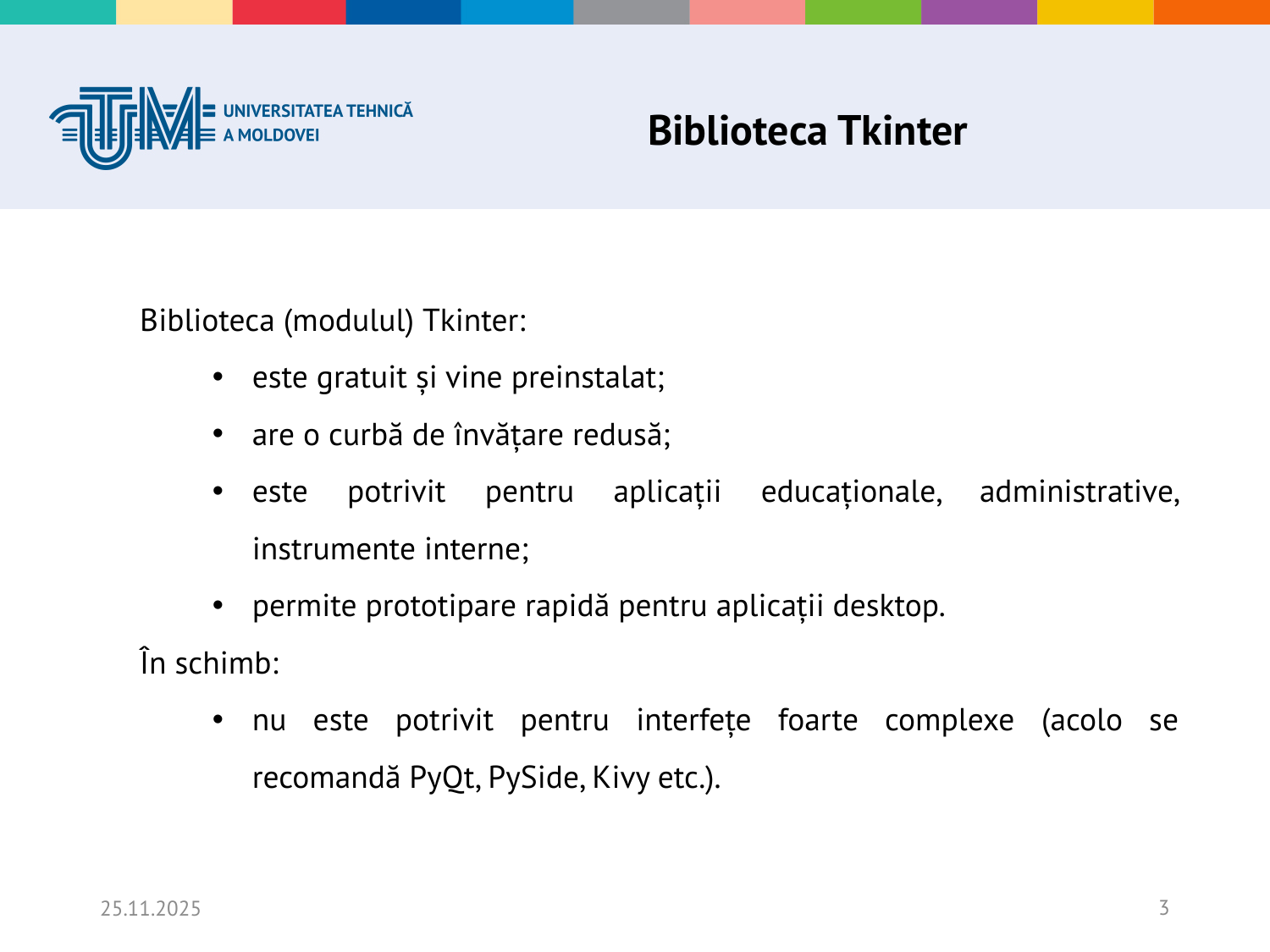

# Biblioteca Tkinter
Biblioteca (modulul) Tkinter:
este gratuit și vine preinstalat;
are o curbă de învățare redusă;
este potrivit pentru aplicații educaționale, administrative, instrumente interne;
permite prototipare rapidă pentru aplicații desktop.
În schimb:
nu este potrivit pentru interfețe foarte complexe (acolo se recomandă PyQt, PySide, Kivy etc.).
25.11.2025
3